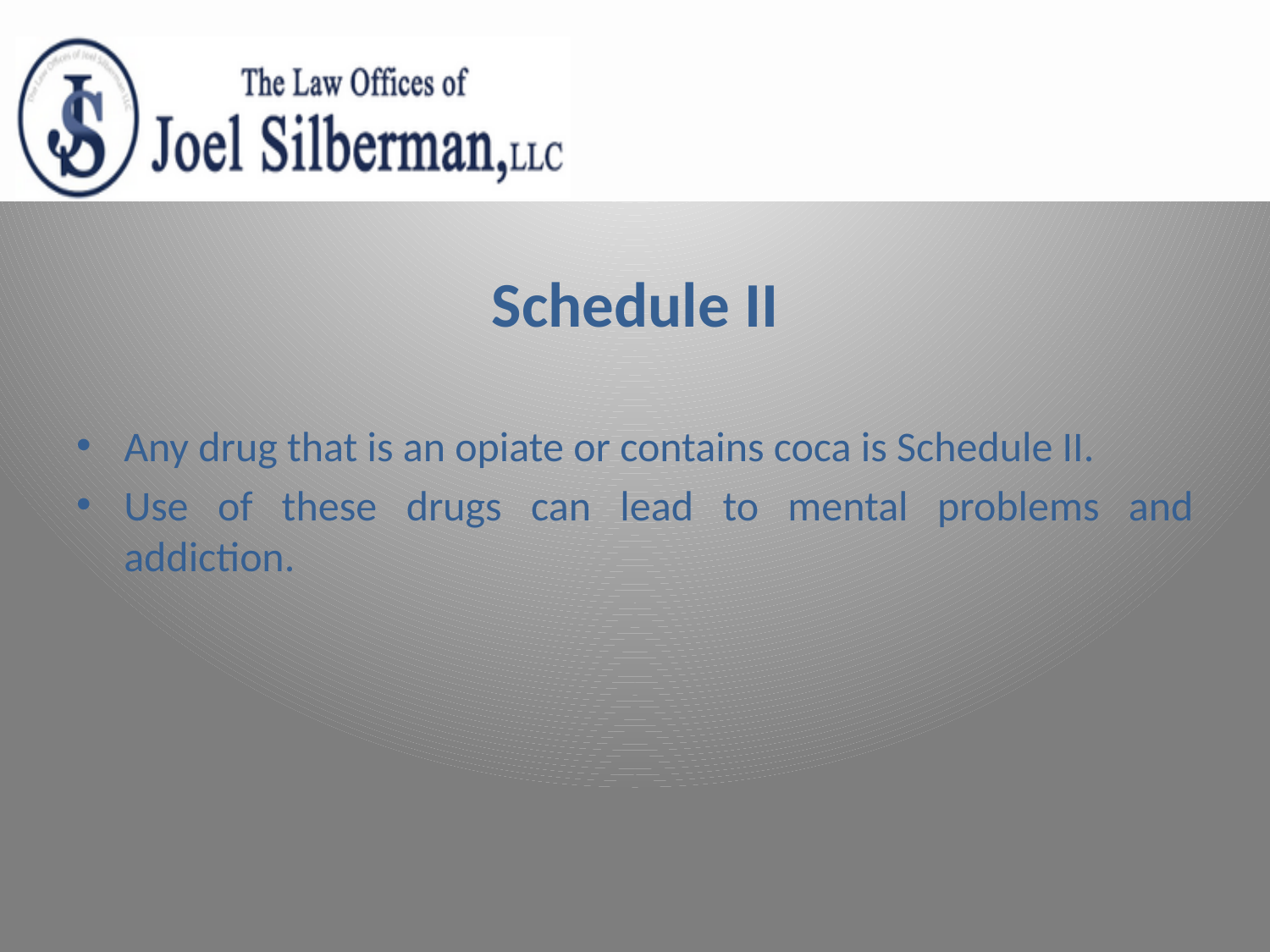

# Schedule II
Any drug that is an opiate or contains coca is Schedule II.
Use of these drugs can lead to mental problems and addiction.